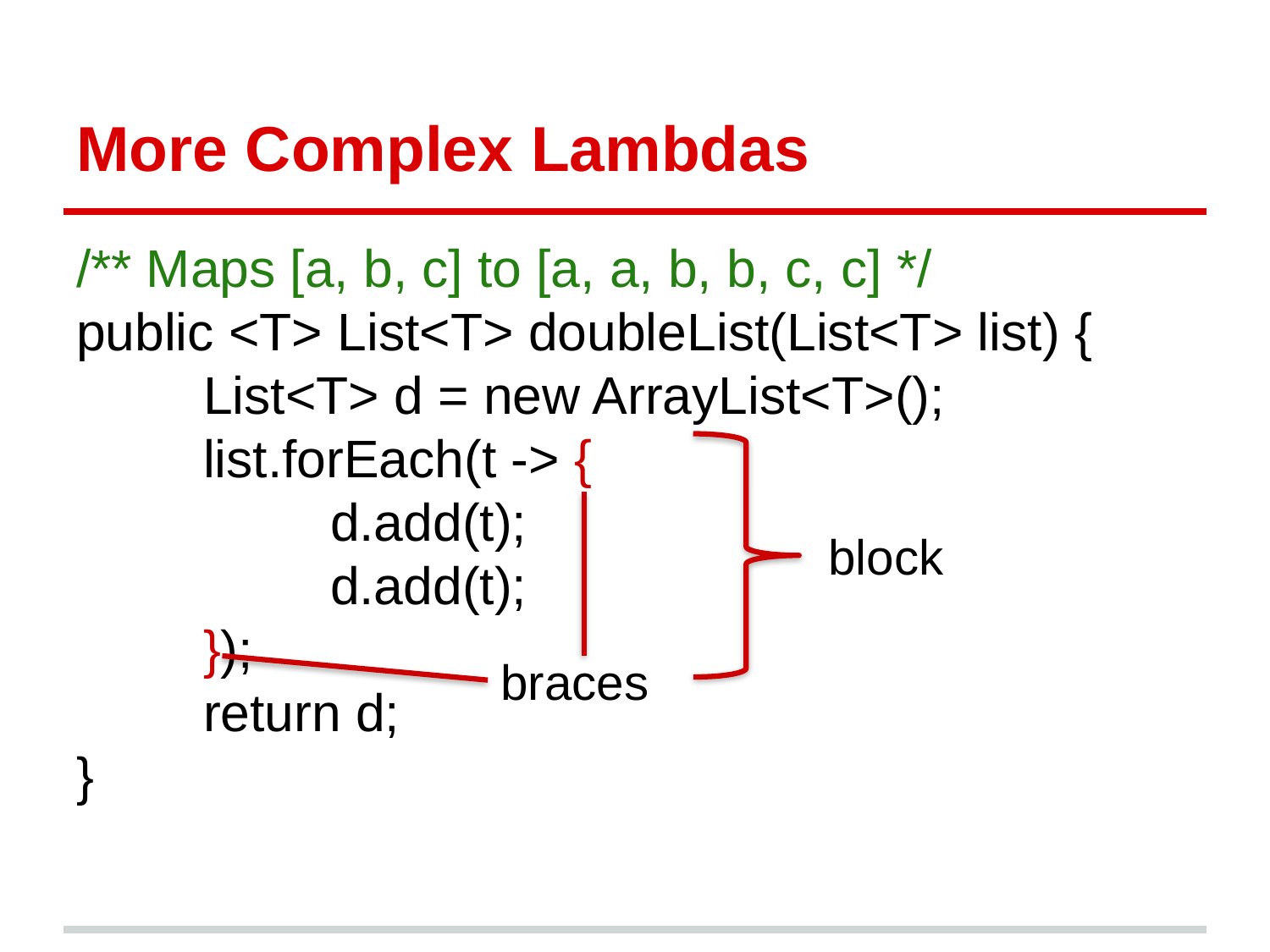

# More Complex Lambdas
/** Maps [a, b, c] to [a, a, b, b, c, c] */
public <T> List<T> doubleList(List<T> list) {
	List<T> d = new ArrayList<T>();
	list.forEach(t -> {
		d.add(t);
		d.add(t);
	});
	return d;
}

block
braces